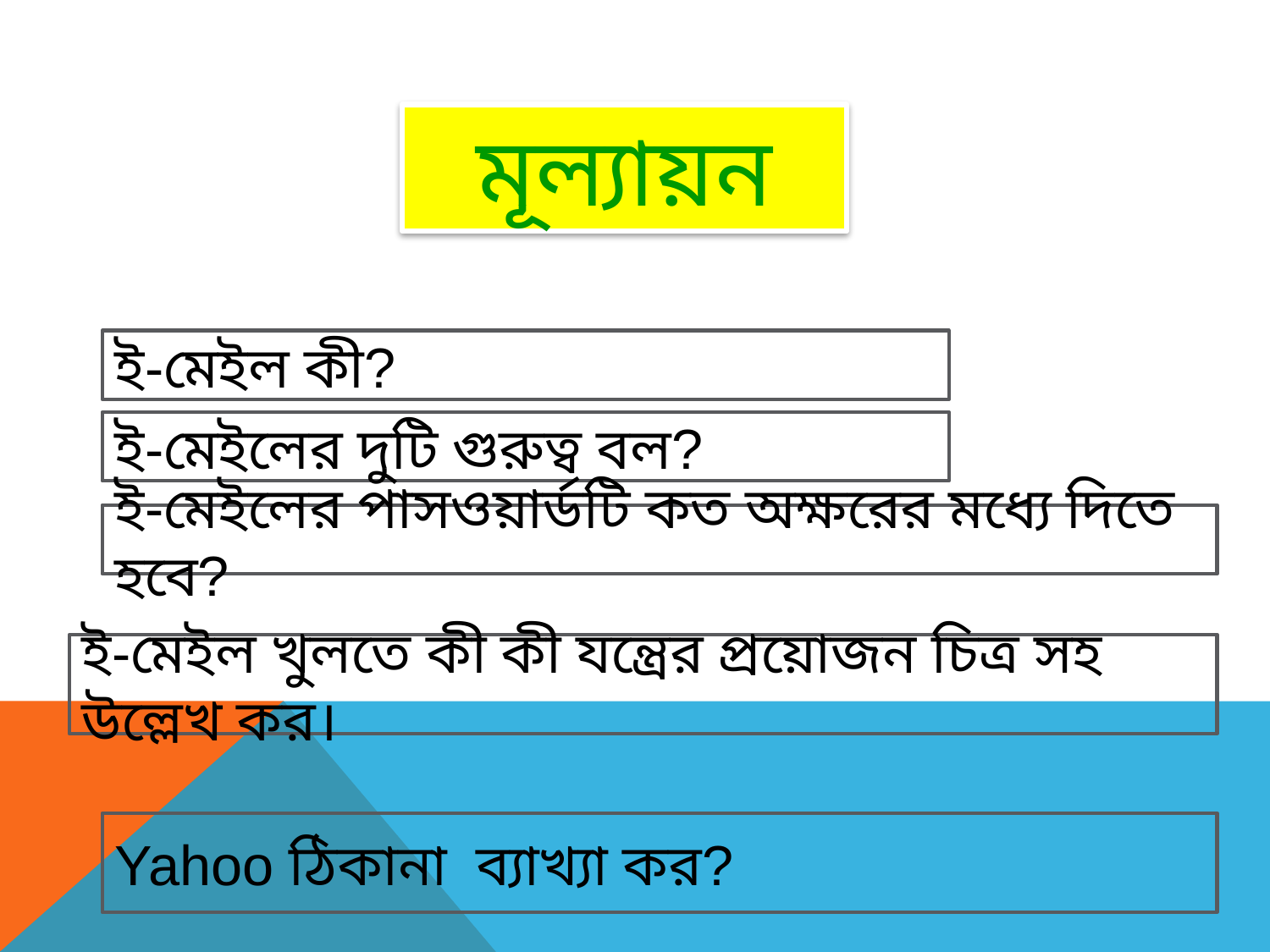

মূল্যায়ন
ই-মেইল কী?
ই-মেইলের দুটি গুরুত্ব বল?
ই-মেইলের পাসওয়ার্ডটি কত অক্ষরের মধ্যে দিতে হবে?
ই-মেইল খুলতে কী কী যন্ত্রের প্রয়োজন চিত্র সহ উল্লেখ কর।
Yahoo ঠিকানা  ব্যাখ্যা কর?